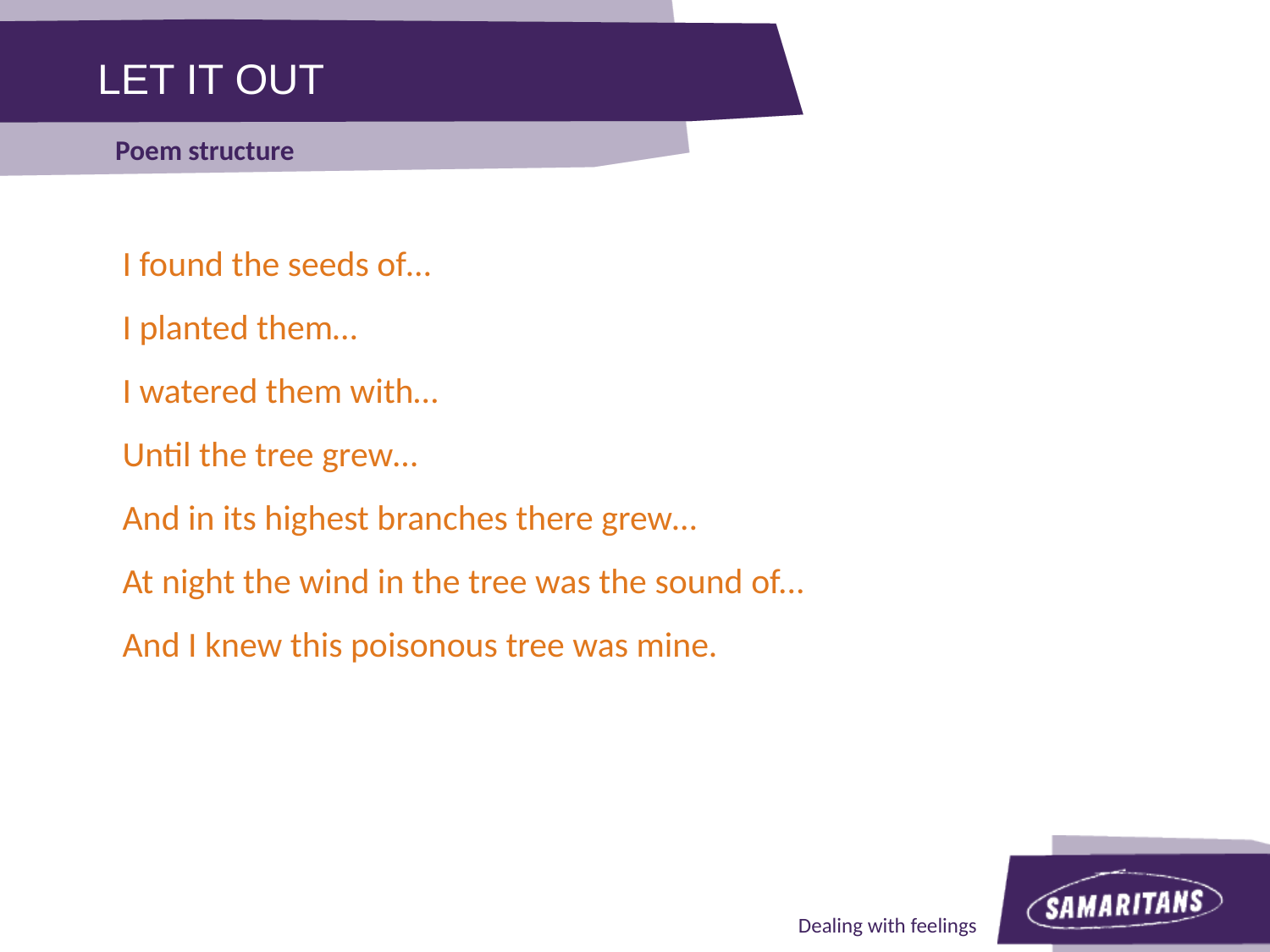

LET IT OUT
Poem structure
I found the seeds of…
I planted them…
I watered them with…
Until the tree grew…
And in its highest branches there grew…
At night the wind in the tree was the sound of...
And I knew this poisonous tree was mine.